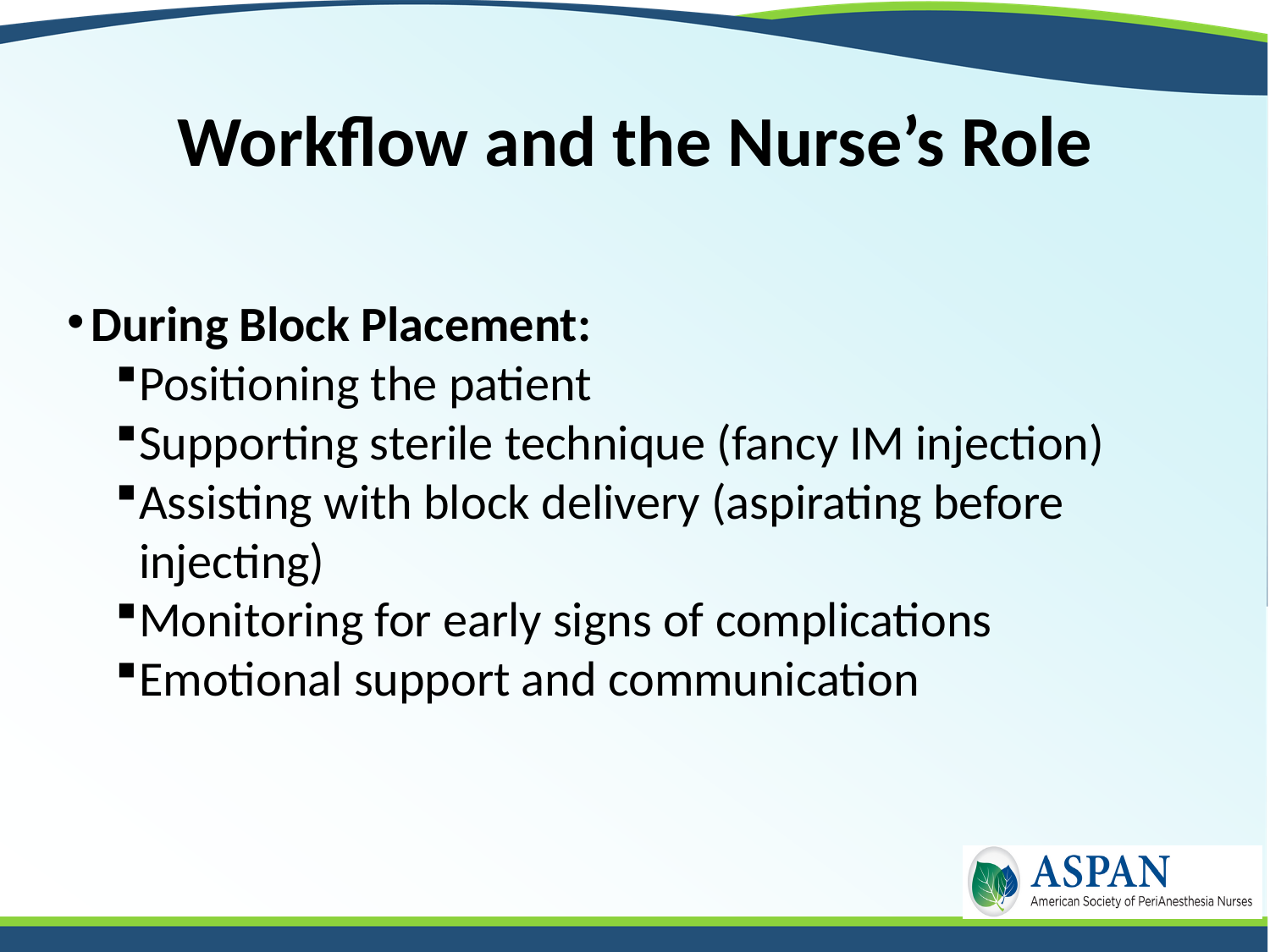

# Workflow and the Nurse’s Role
During Block Placement:
Positioning the patient
Supporting sterile technique (fancy IM injection)
Assisting with block delivery (aspirating before injecting)
Monitoring for early signs of complications
Emotional support and communication